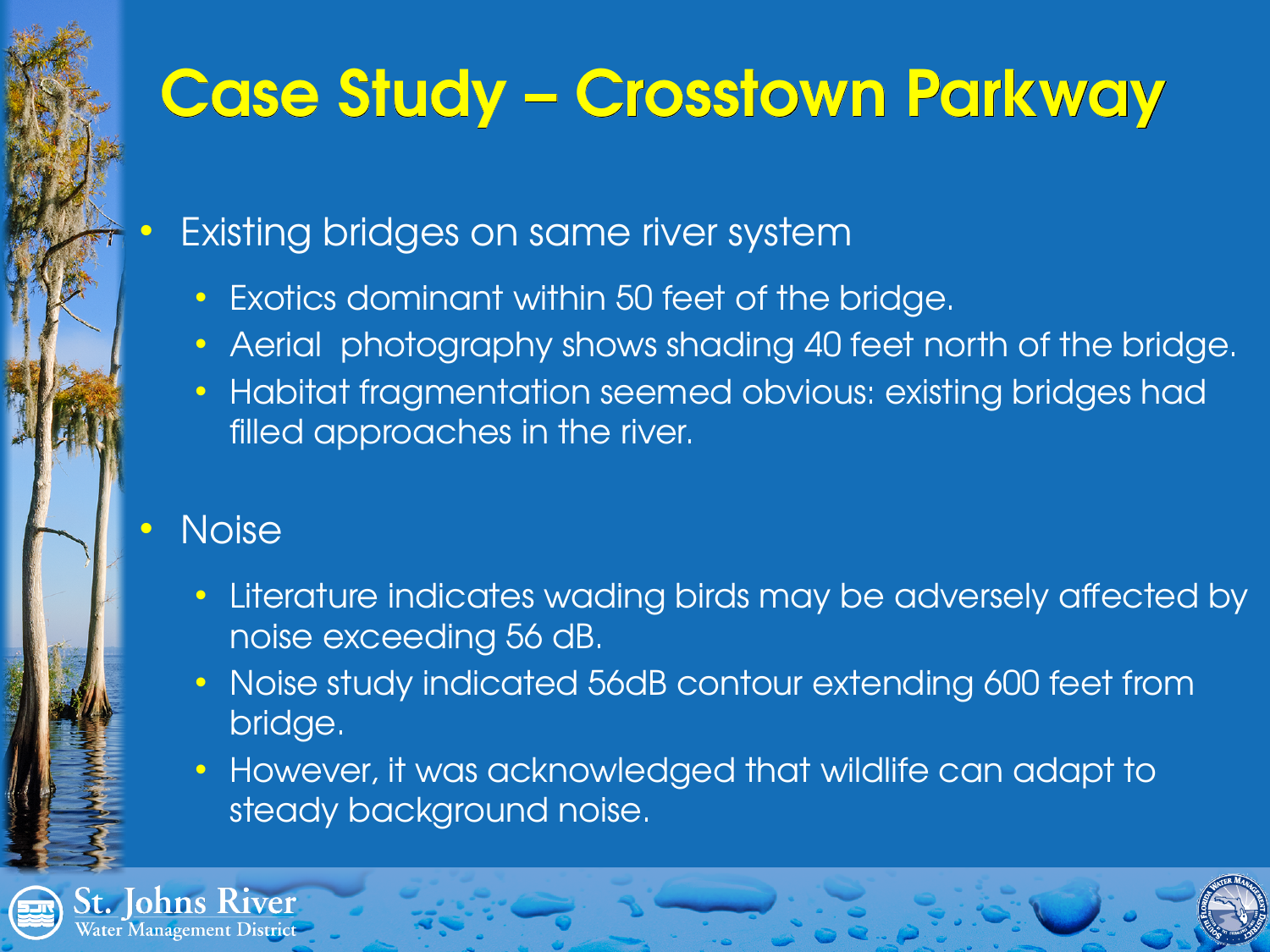

Case Study – Crosstown Parkway

Existing bridges on same river system

Exotics dominant within 50 feet of the bridge.
Aerial  photography shows shading 40 feet north of the bridge.
Habitat fragmentation seemed obvious: existing bridges had filled approaches in the river.

Noise

Literature indicates wading birds may be adversely affected by noise exceeding 56 dB.
Noise study indicated 56dB contour extending 600 feet from bridge.
However, it was acknowledged that wildlife can adapt to steady background noise.